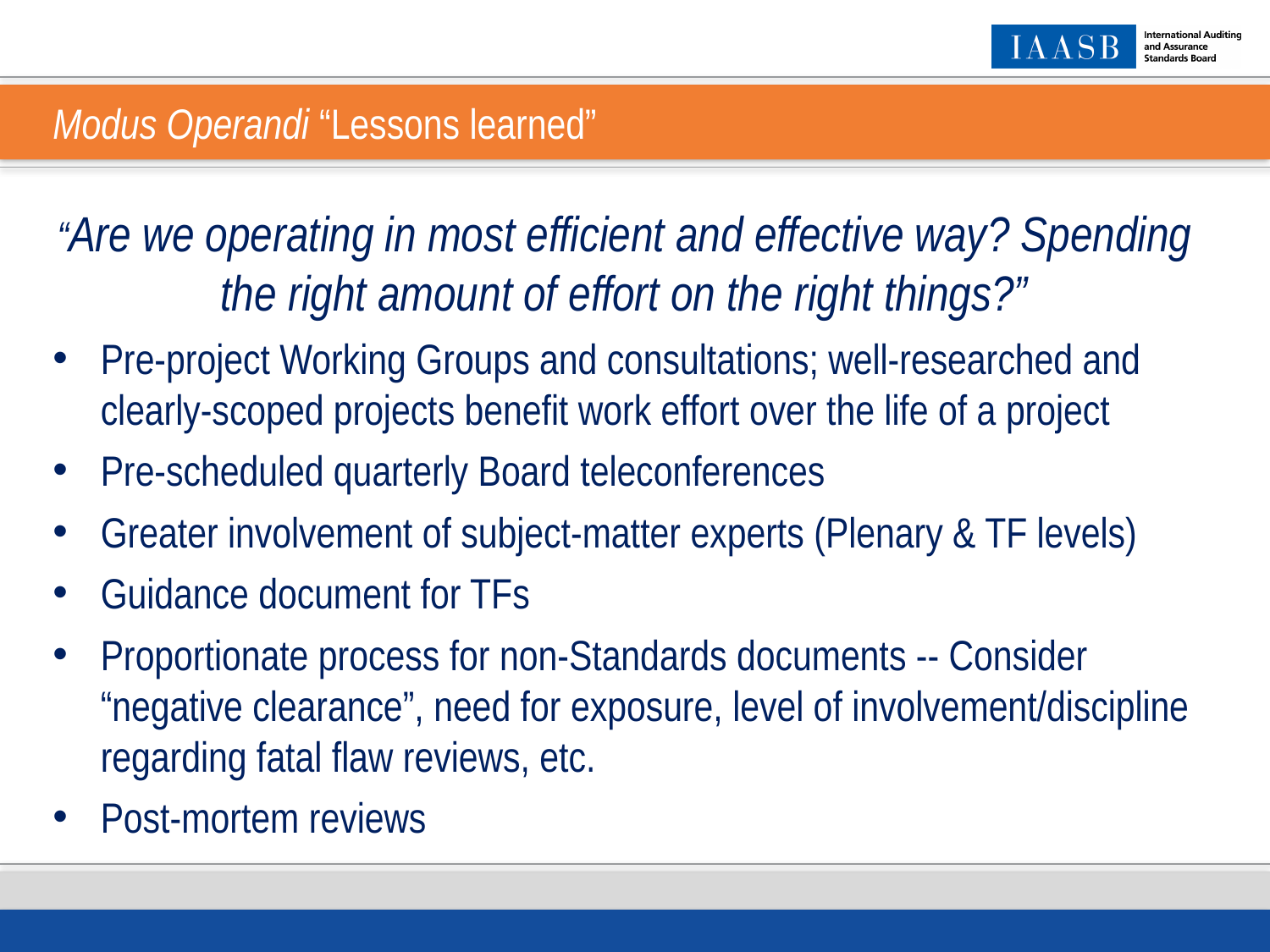

# Modus Operandi “Lessons learned”
“Are we operating in most efficient and effective way? Spending the right amount of effort on the right things?”
Pre-project Working Groups and consultations; well-researched and clearly-scoped projects benefit work effort over the life of a project
Pre-scheduled quarterly Board teleconferences
Greater involvement of subject-matter experts (Plenary & TF levels)
Guidance document for TFs
Proportionate process for non-Standards documents -- Consider “negative clearance”, need for exposure, level of involvement/discipline regarding fatal flaw reviews, etc.
Post-mortem reviews